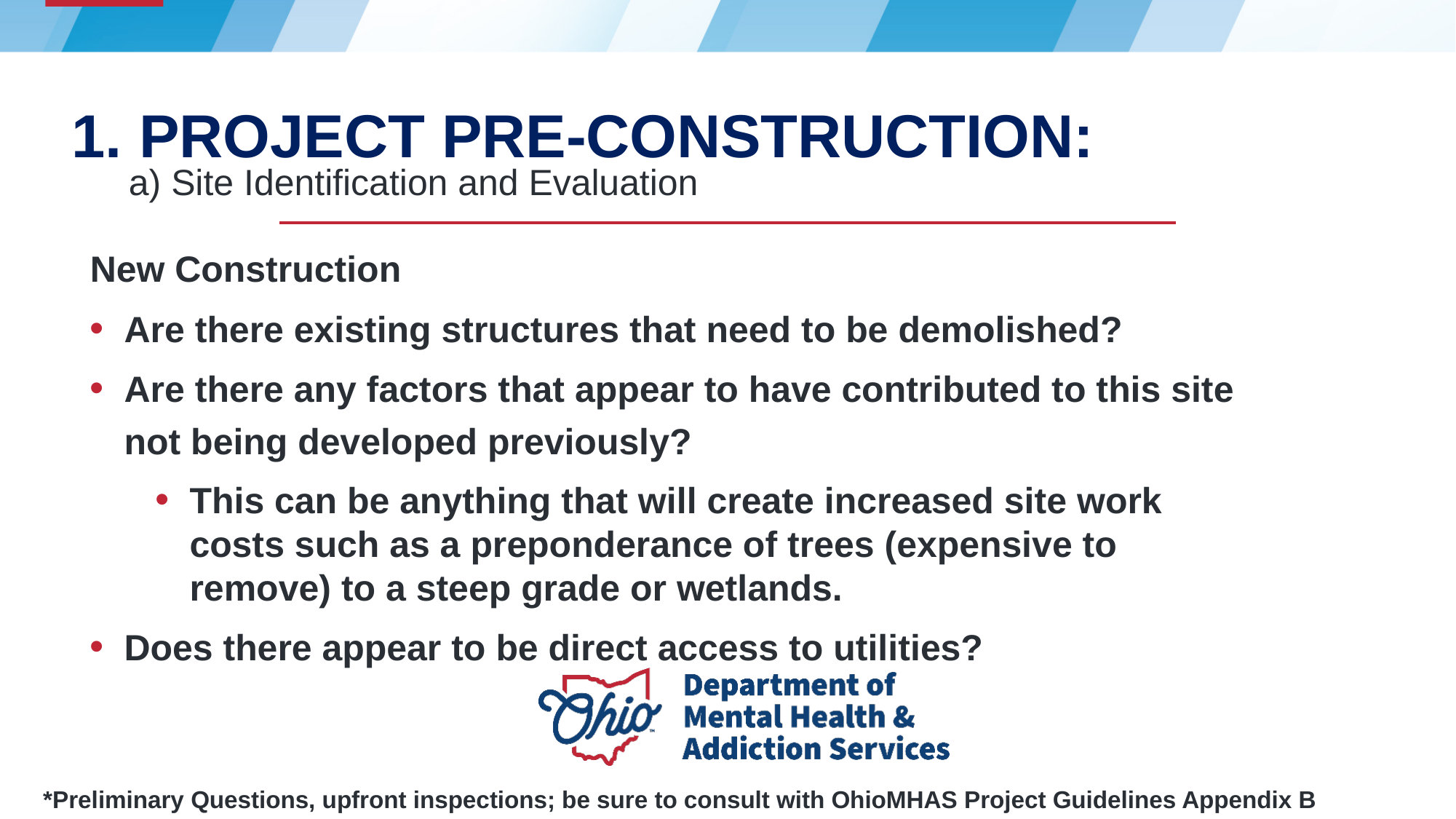

# 1. PROJECT PRE-CONSTRUCTION:
a) Site Identification and Evaluation
New Construction
Are there existing structures that need to be demolished?
Are there any factors that appear to have contributed to this site not being developed previously?
This can be anything that will create increased site work costs such as a preponderance of trees (expensive to remove) to a steep grade or wetlands.
Does there appear to be direct access to utilities?
*Preliminary Questions, upfront inspections; be sure to consult with OhioMHAS Project Guidelines Appendix B